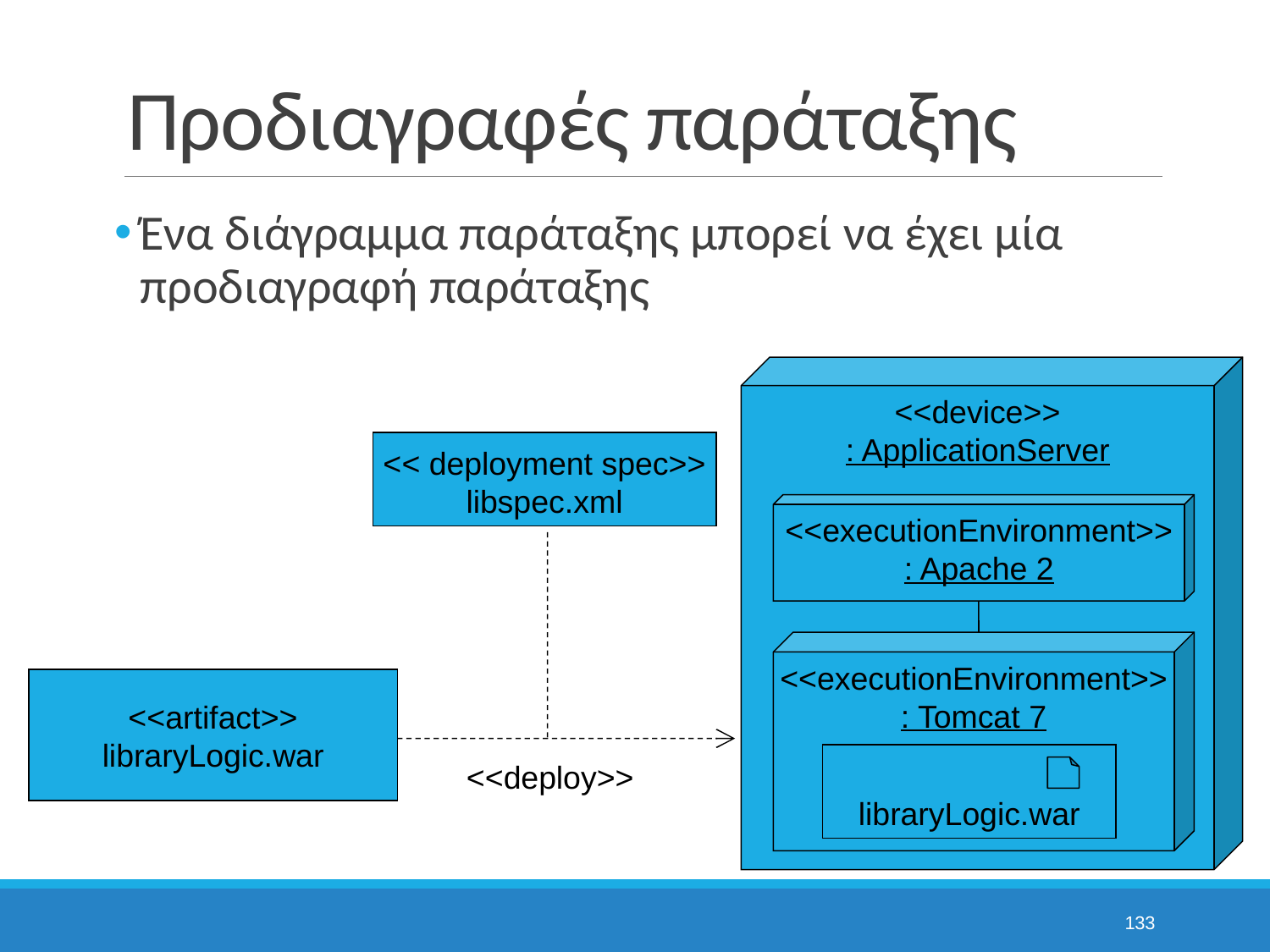

# Προδιαγραφές παράταξης
Ένα διάγραμμα παράταξης μπορεί να έχει μία προδιαγραφή παράταξης
<<device>>
: ApplicationServer
<< deployment spec>>
libspec.xml
<<executionEnvironment>>
: Apache 2

<<executionEnvironment>>
: Tomcat 7
<<artifact>>
libraryLogic.war

libraryLogic.war
<<deploy>>

133